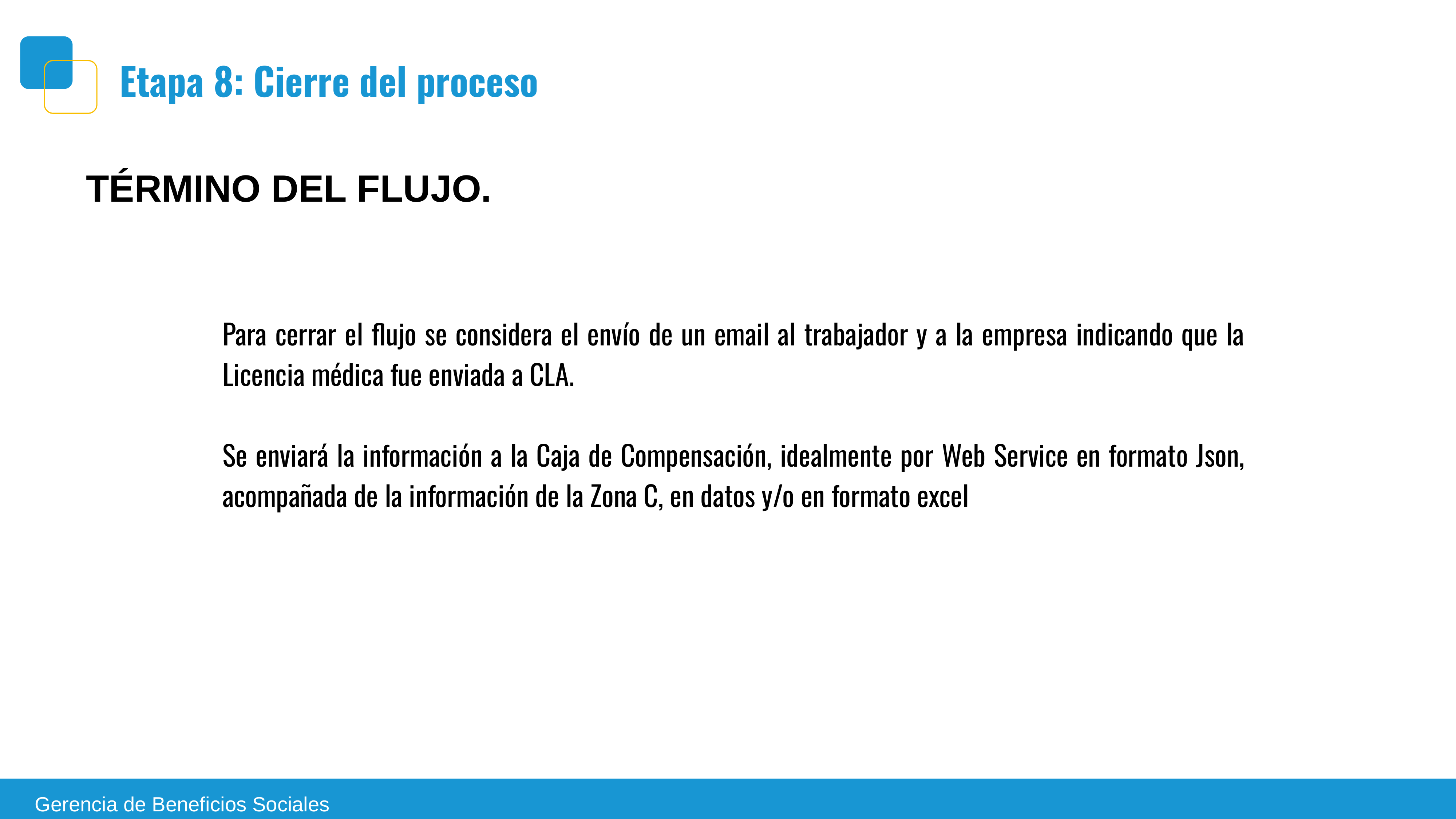

# Etapa 8: Cierre del proceso
TÉRMINO DEL FLUJO.
Para cerrar el flujo se considera el envío de un email al trabajador y a la empresa indicando que la Licencia médica fue enviada a CLA.

Se enviará la información a la Caja de Compensación, idealmente por Web Service en formato Json, acompañada de la información de la Zona C, en datos y/o en formato excel